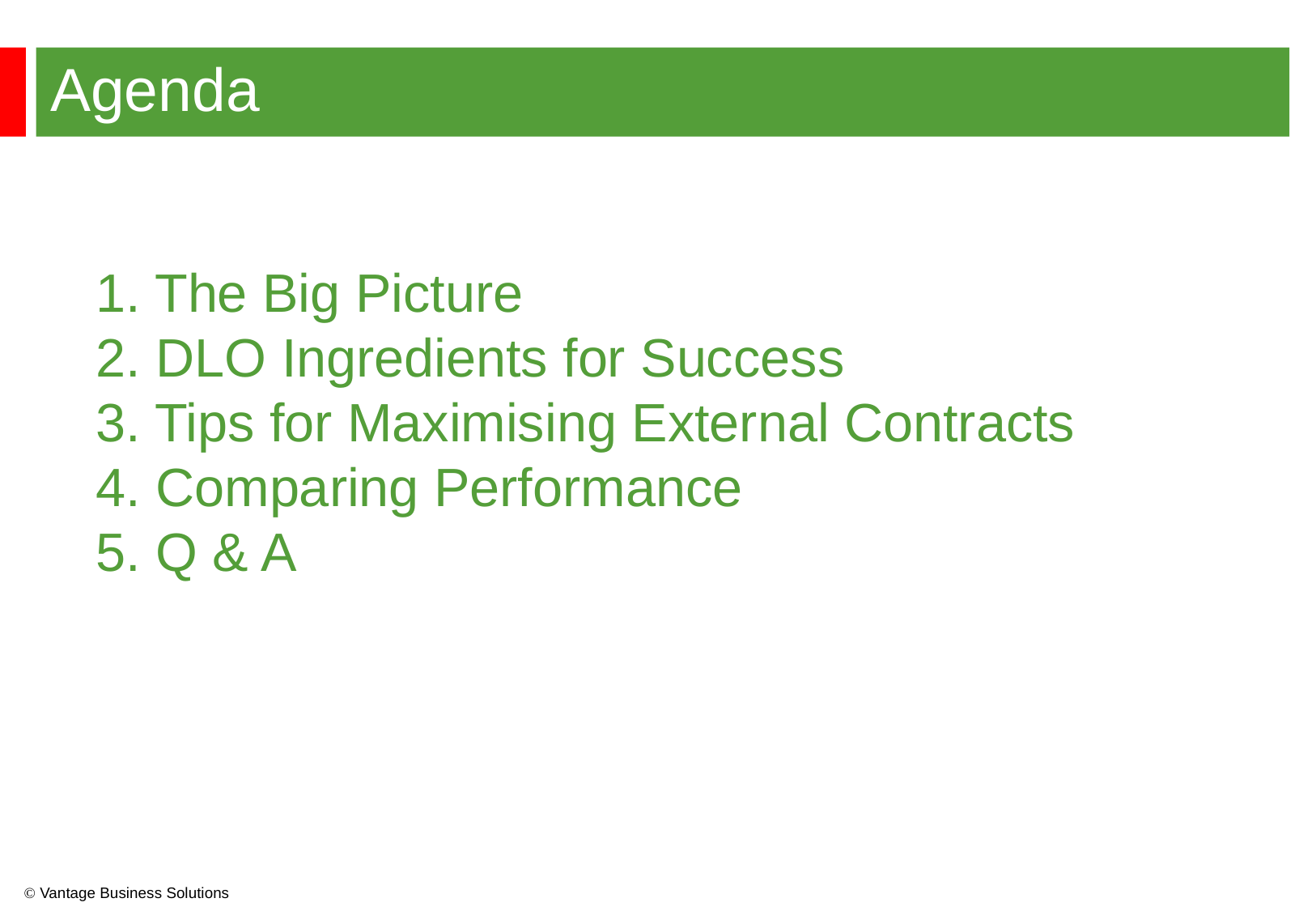

Agenda
1. The Big Picture
2. DLO Ingredients for Success
3. Tips for Maximising External Contracts
4. Comparing Performance
5. Q & A
 © Vantage Business Solutions